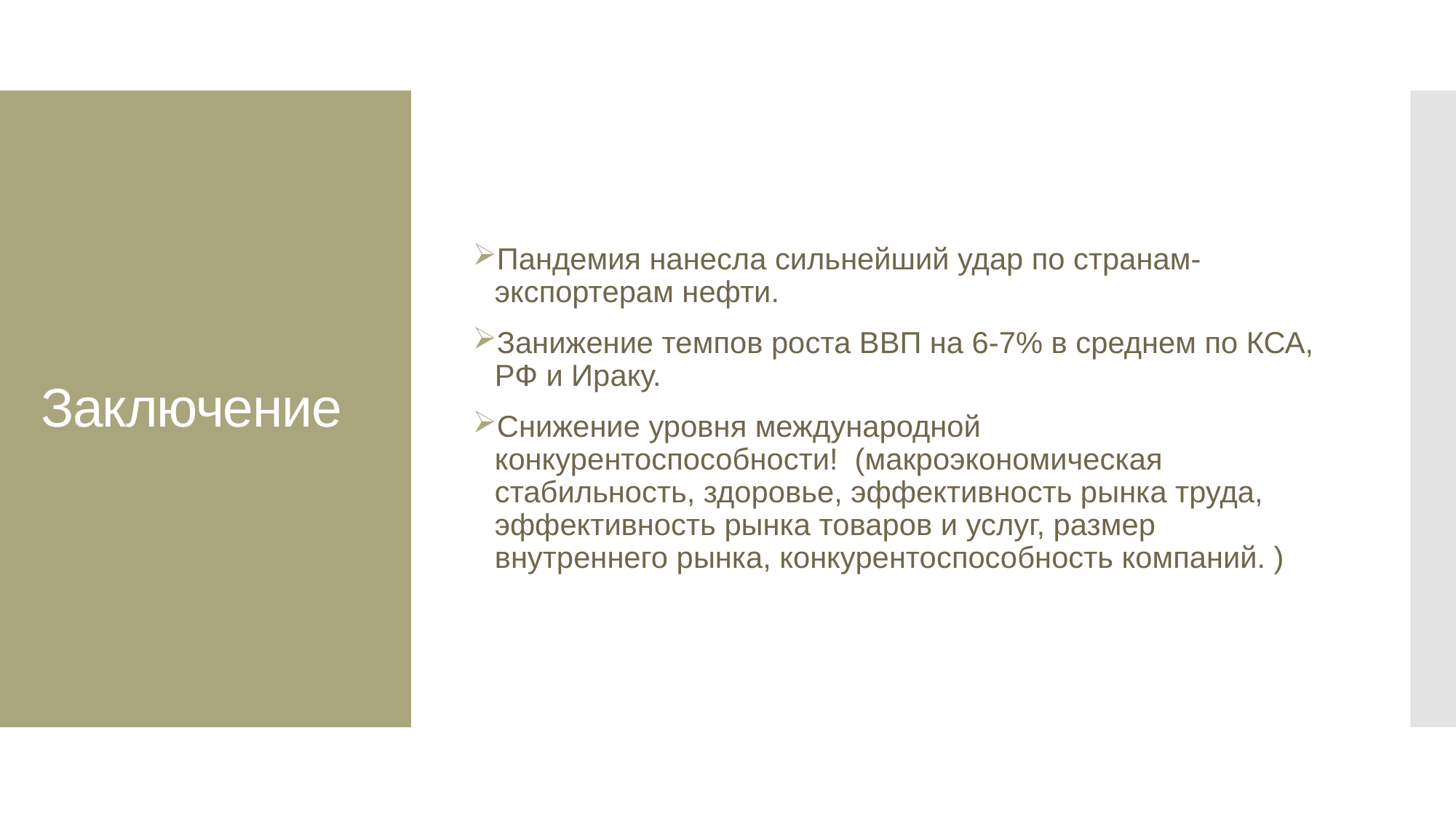

Пандемия нанесла сильнейший удар по странам-экспортерам нефти.
Занижение темпов роста ВВП на 6-7% в среднем по КСА, РФ и Ираку.
Снижение уровня международной конкурентоспособности!  (макроэкономическая стабильность, здоровье, эффективность рынка труда, эффективность рынка товаров и услуг, размер внутреннего рынка, конкурентоспособность компаний. )
# Заключение